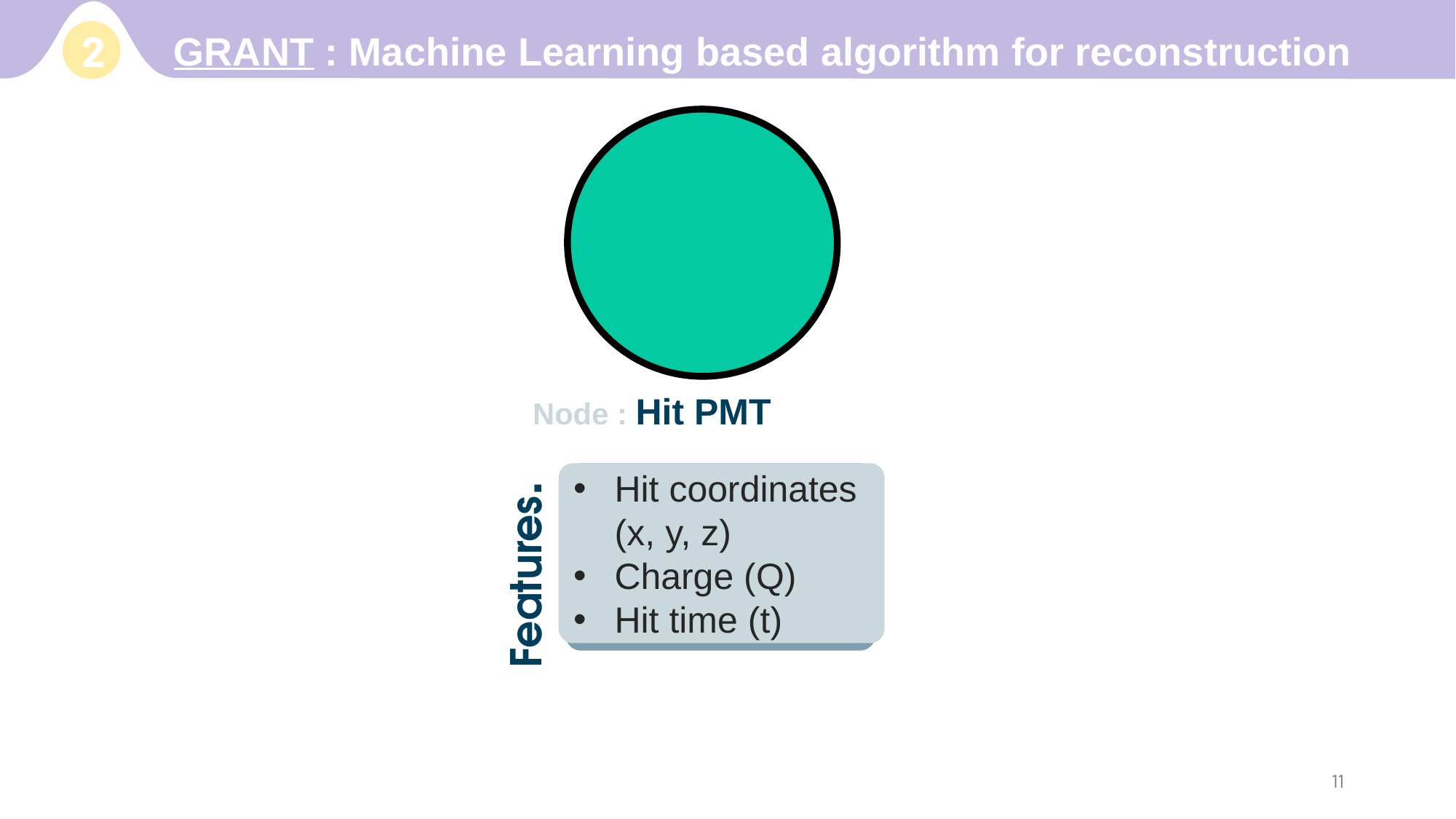

GRANT : Machine Learning based algorithm for reconstruction
2

Node : Hit PMT
Hit coordinates (x, y, z)
Charge (Q)
Hit time (t)

Features.
11